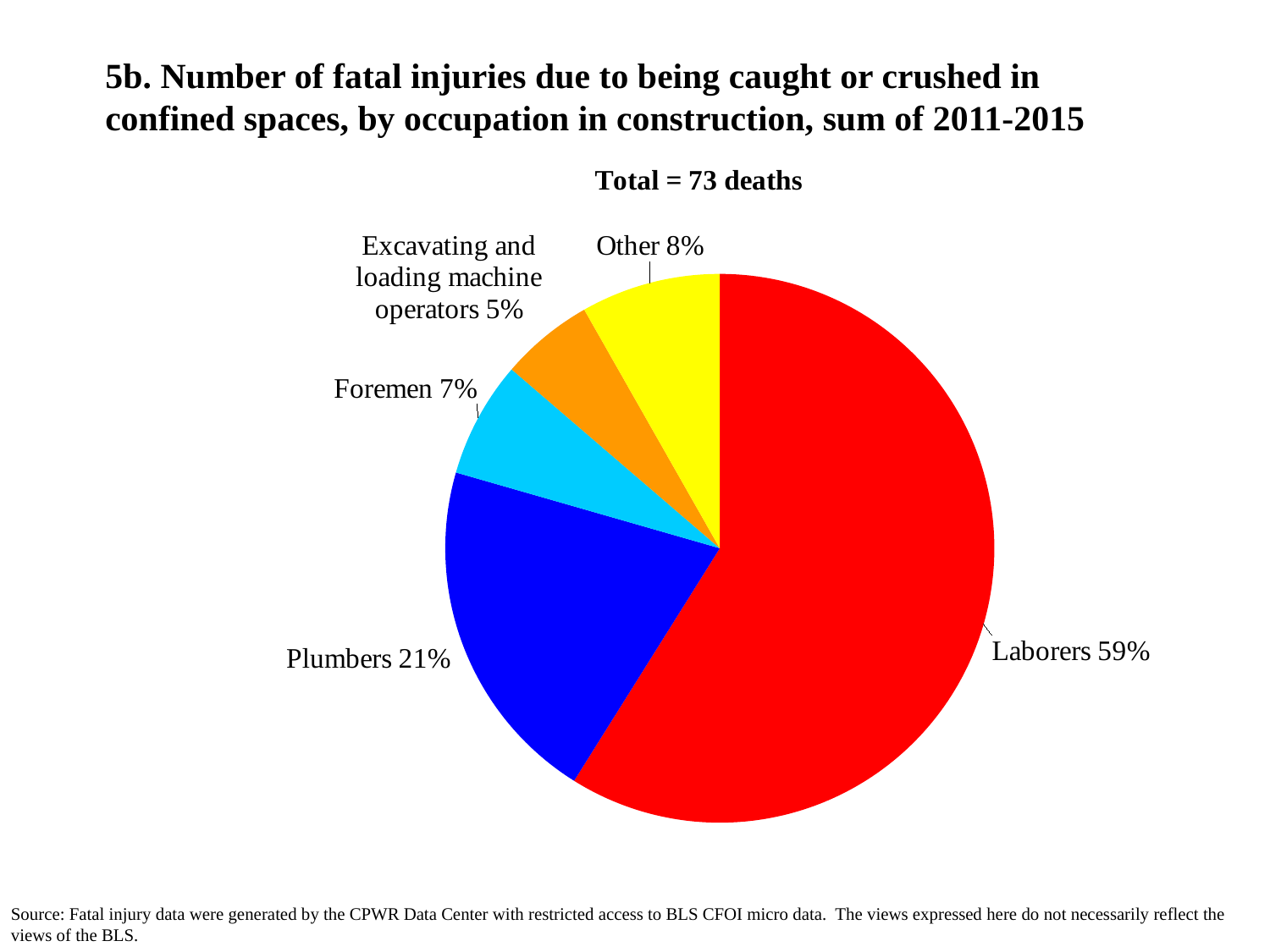

# 5b. Number of fatal injuries due to being caught or crushed in confined spaces, by occupation in construction, sum of 2011-2015

### Chart

| Category | deaths |
|---|---|
| Laborers | 43.0 |
| Plumbers | 15.0 |
| Foremen | 5.0 |
| Excavating and loading machine operators | 4.0 |
| Other | 6.0 |
Source: Fatal injury data were generated by the CPWR Data Center with restricted access to BLS CFOI micro data.  The views expressed here do not necessarily reflect the views of the BLS.